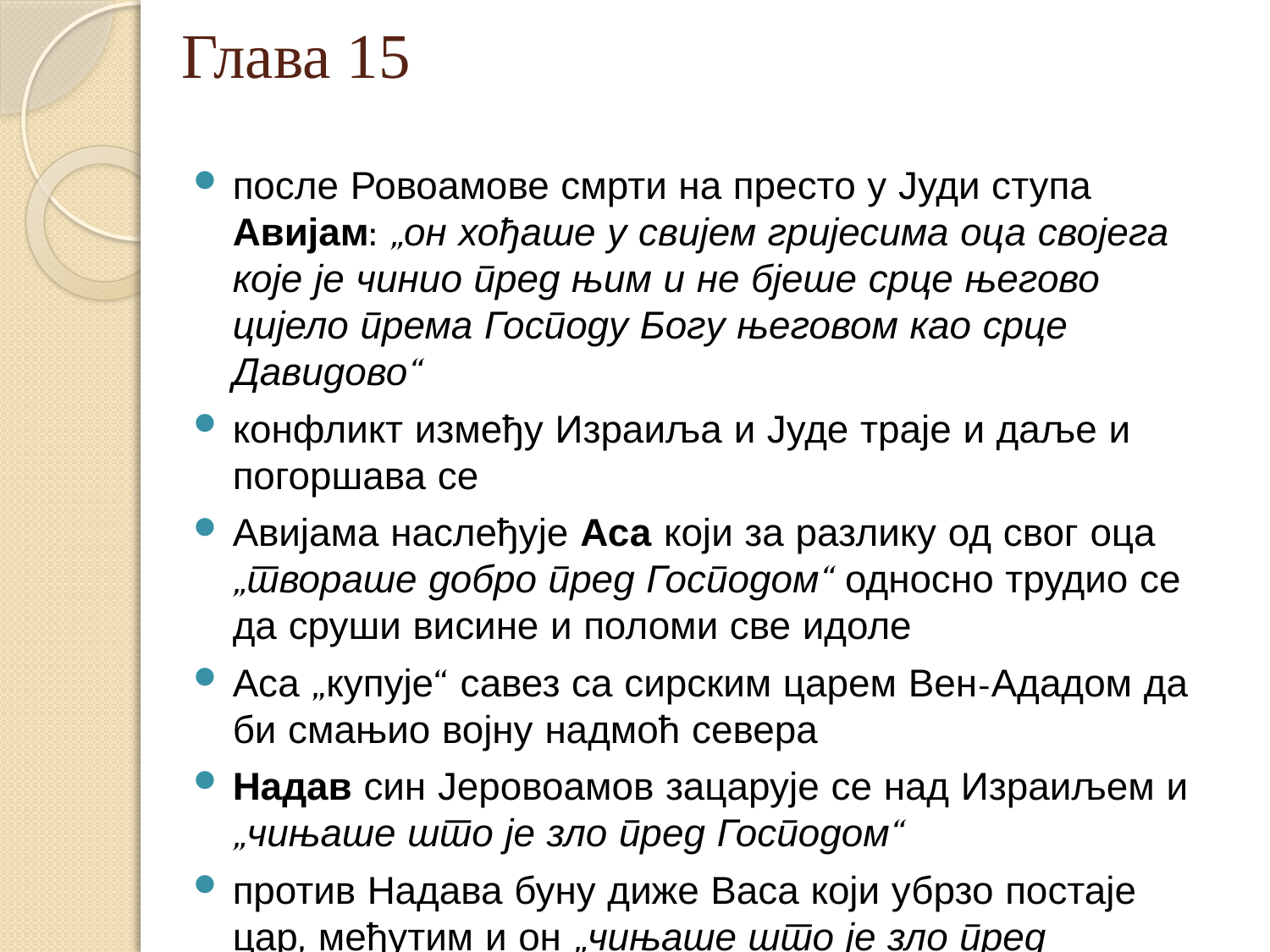

# Глава 15

после Ровоамове смрти на престо у Јуди ступа Авијам: „он хођаше у свијем гријесима оца својега које је чинио пред њим и не бјеше срце његово цијело према Господу Богу његовом као срце Давидово“
конфликт између Израиља и Јуде траје и даље и погоршава се
Авијама наслеђује Аса који за разлику од свог оца „твораше добро пред Господом“ односно трудио се да сруши висине и поломи све идоле
Аса „купује“ савез са сирским царем Вен-Ададом да би смањио војну надмоћ севера
Надав син Јеровоамов зацарује се над Израиљем и „чињаше што је зло пред Господом“
против Надава буну диже Васа који убрзо постаје цар, међутим и он „чињаше што је зло пред Господом“